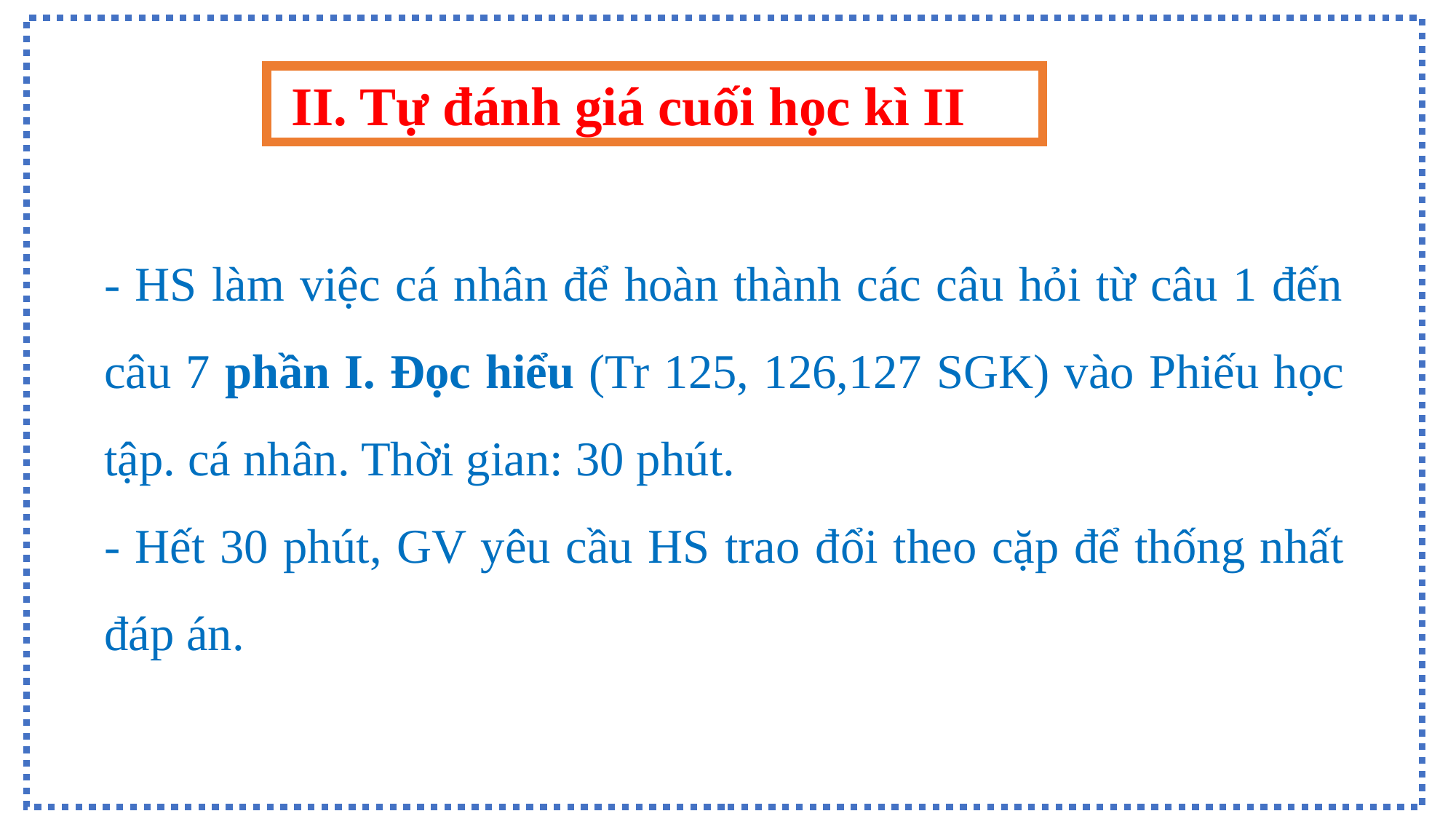

II. Tự đánh giá cuối học kì II
- HS làm việc cá nhân để hoàn thành các câu hỏi từ câu 1 đến câu 7 phần I. Đọc hiểu (Tr 125, 126,127 SGK) vào Phiếu học tập. cá nhân. Thời gian: 30 phút.
- Hết 30 phút, GV yêu cầu HS trao đổi theo cặp để thống nhất đáp án.